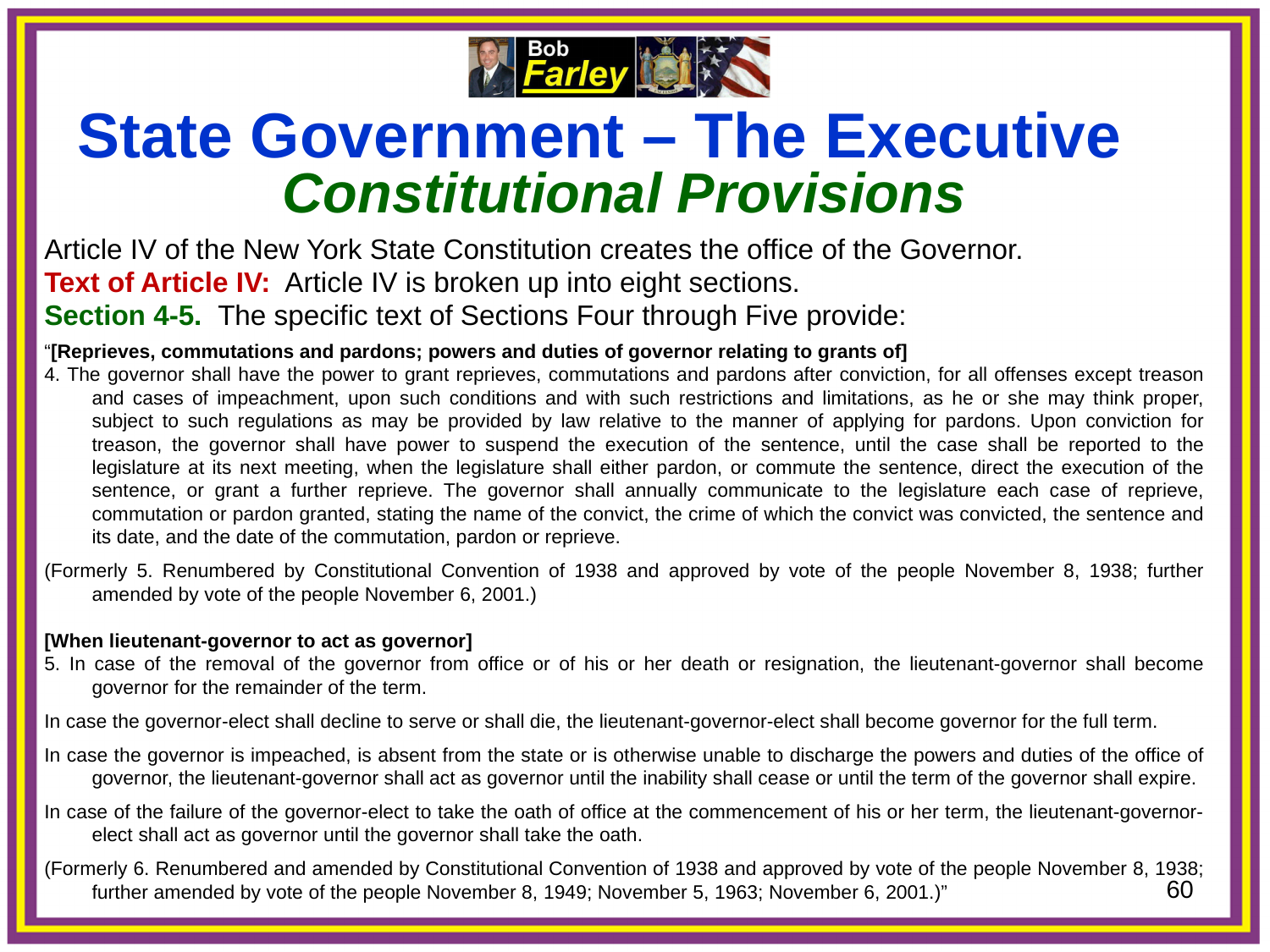

State Government – The Executive
Constitutional Provisions

Article IV of the New York State Constitution creates the office of the Governor.

Text of Article IV:  Article IV is broken up into eight sections.

Section 4-5.  The specific text of Sections Four through Five provide:

“[Reprieves, commutations and pardons; powers and duties of governor relating to grants of]
4. The governor shall have the power to grant reprieves, commutations and pardons after conviction, for all offenses except treason and cases of impeachment, upon such conditions and with such restrictions and limitations, as he or she may think proper, subject to such regulations as may be provided by law relative to the manner of applying for pardons. Upon conviction for treason, the governor shall have power to suspend the execution of the sentence, until the case shall be reported to the legislature at its next meeting, when the legislature shall either pardon, or commute the sentence, direct the execution of the sentence, or grant a further reprieve. The governor shall annually communicate to the legislature each case of reprieve, commutation or pardon granted, stating the name of the convict, the crime of which the convict was convicted, the sentence and its date, and the date of the commutation, pardon or reprieve.

(Formerly 5. Renumbered by Constitutional Convention of 1938 and approved by vote of the people November 8, 1938; further amended by vote of the people November 6, 2001.)

[When lieutenant-governor to act as governor]
5. In case of the removal of the governor from office or of his or her death or resignation, the lieutenant-governor shall become governor for the remainder of the term.

In case the governor-elect shall decline to serve or shall die, the lieutenant-governor-elect shall become governor for the full term.

In case the governor is impeached, is absent from the state or is otherwise unable to discharge the powers and duties of the office of governor, the lieutenant-governor shall act as governor until the inability shall cease or until the term of the governor shall expire.

In case of the failure of the governor-elect to take the oath of office at the commencement of his or her term, the lieutenant-governor-elect shall act as governor until the governor shall take the oath.

(Formerly 6. Renumbered and amended by Constitutional Convention of 1938 and approved by vote of the people November 8, 1938; further amended by vote of the people November 8, 1949; November 5, 1963; November 6, 2001.)”
60